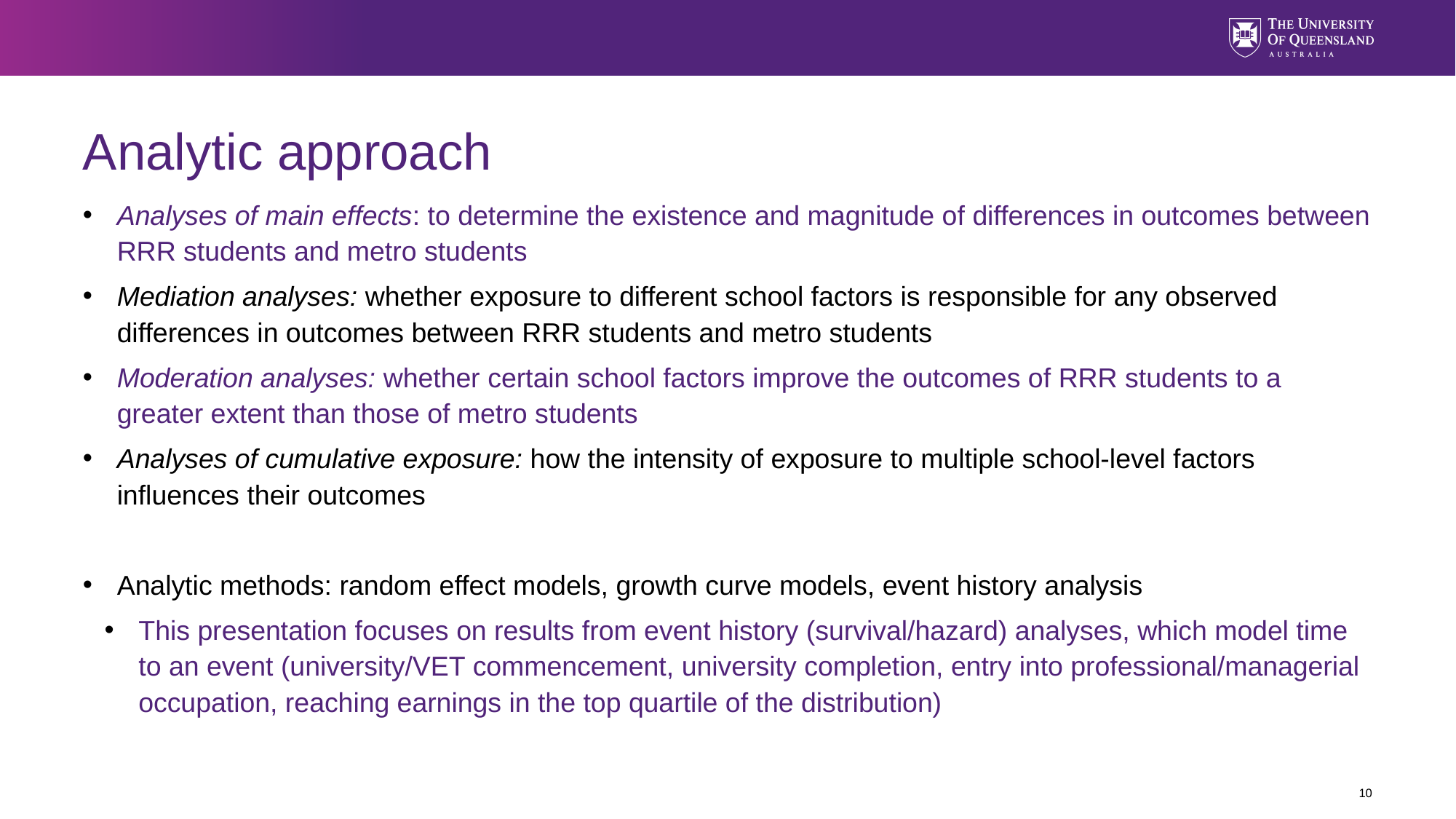

# Analytic approach
Analyses of main effects: to determine the existence and magnitude of differences in outcomes between RRR students and metro students
Mediation analyses: whether exposure to different school factors is responsible for any observed differences in outcomes between RRR students and metro students
Moderation analyses: whether certain school factors improve the outcomes of RRR students to a greater extent than those of metro students
Analyses of cumulative exposure: how the intensity of exposure to multiple school-level factors influences their outcomes

Analytic methods: random effect models, growth curve models, event history analysis
This presentation focuses on results from event history (survival/hazard) analyses, which model time to an event (university/VET commencement, university completion, entry into professional/managerial occupation, reaching earnings in the top quartile of the distribution)
10